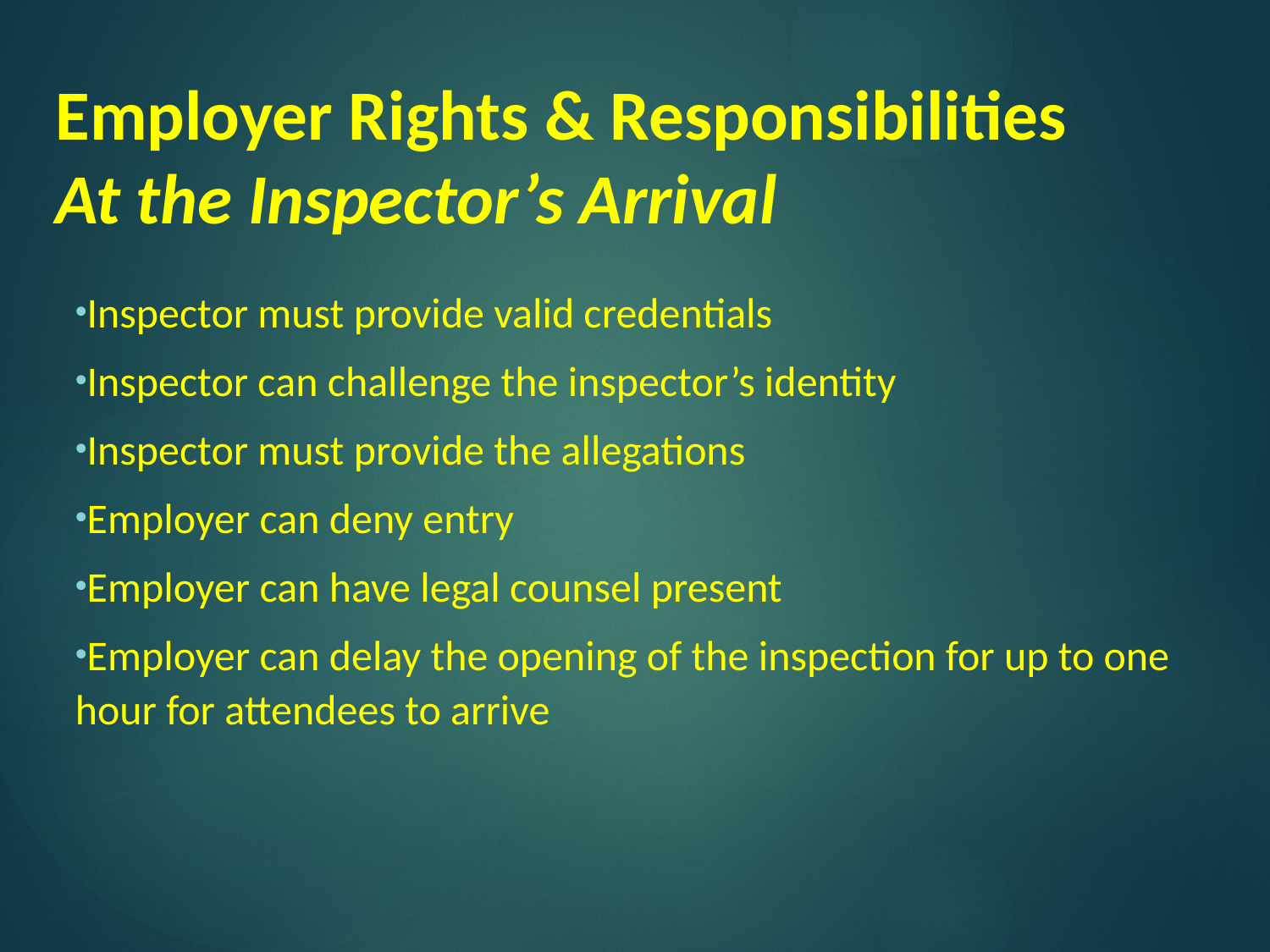

# Employer Rights & Responsibilities At the Inspector’s Arrival
Inspector must provide valid credentials
Inspector can challenge the inspector’s identity
Inspector must provide the allegations
Employer can deny entry
Employer can have legal counsel present
Employer can delay the opening of the inspection for up to one hour for attendees to arrive